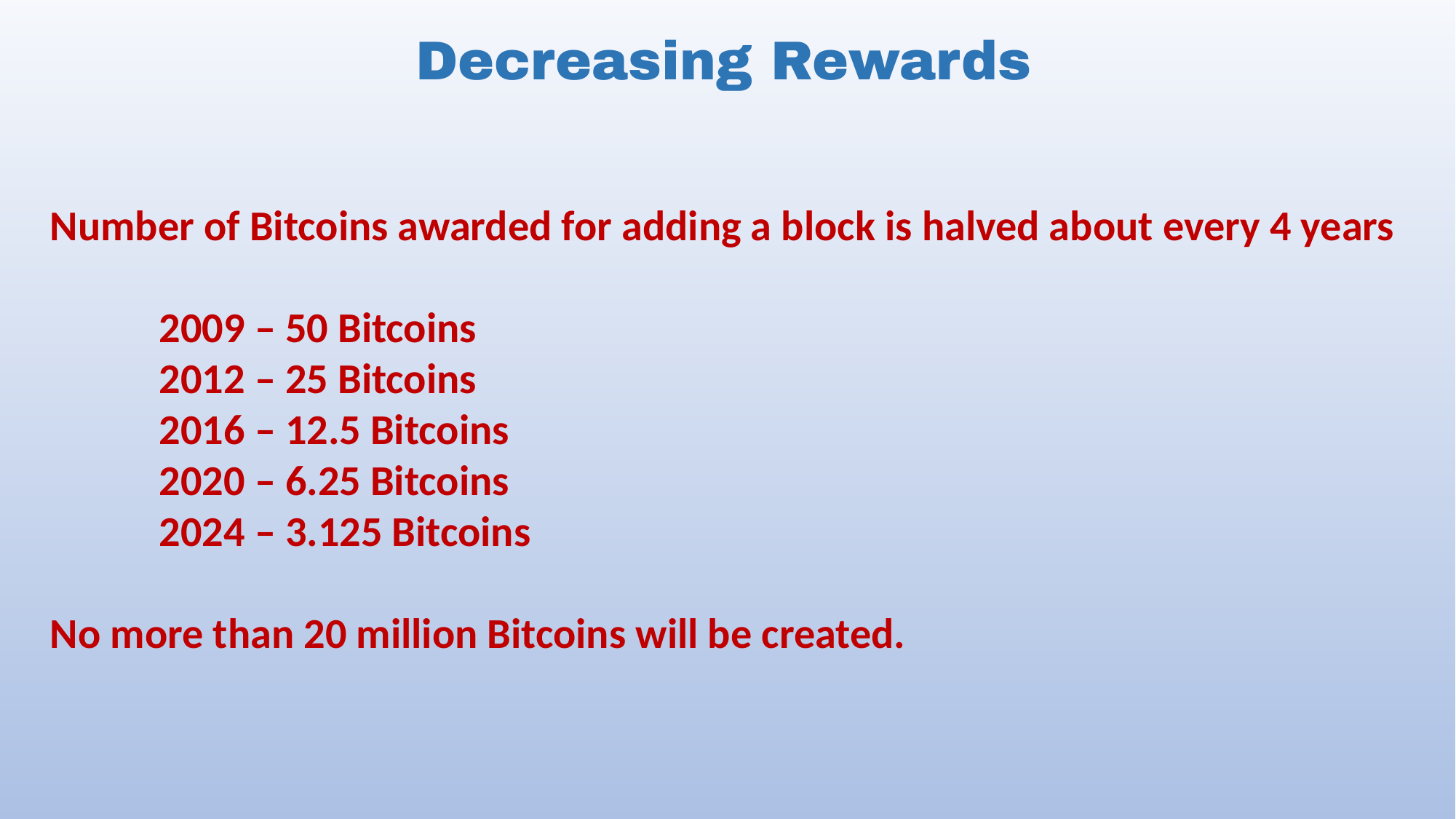

Decreasing Rewards

Number of Bitcoins awarded for adding a block is halved about every 4 years

	2009 – 50 Bitcoins
	2012 – 25 Bitcoins
	2016 – 12.5 Bitcoins
	2020 – 6.25 Bitcoins
	2024 – 3.125 Bitcoins

No more than 20 million Bitcoins will be created.